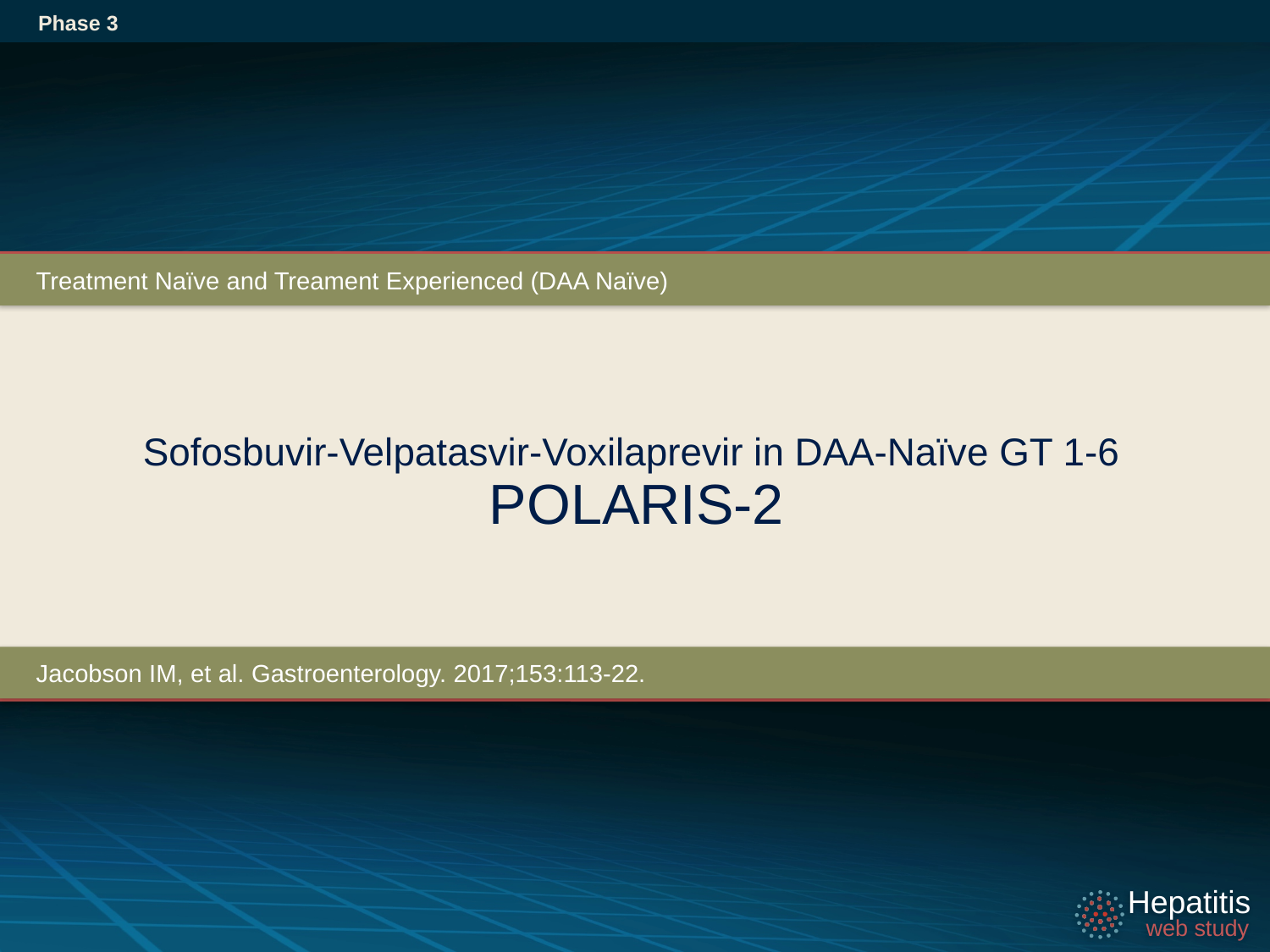

Phase 3
Treatment Naïve and Treament Experienced (DAA Naïve)
# Sofosbuvir-Velpatasvir-Voxilaprevir in DAA-Naïve GT 1-6 POLARIS-2
Jacobson IM, et al. Gastroenterology. 2017;153:113-22.